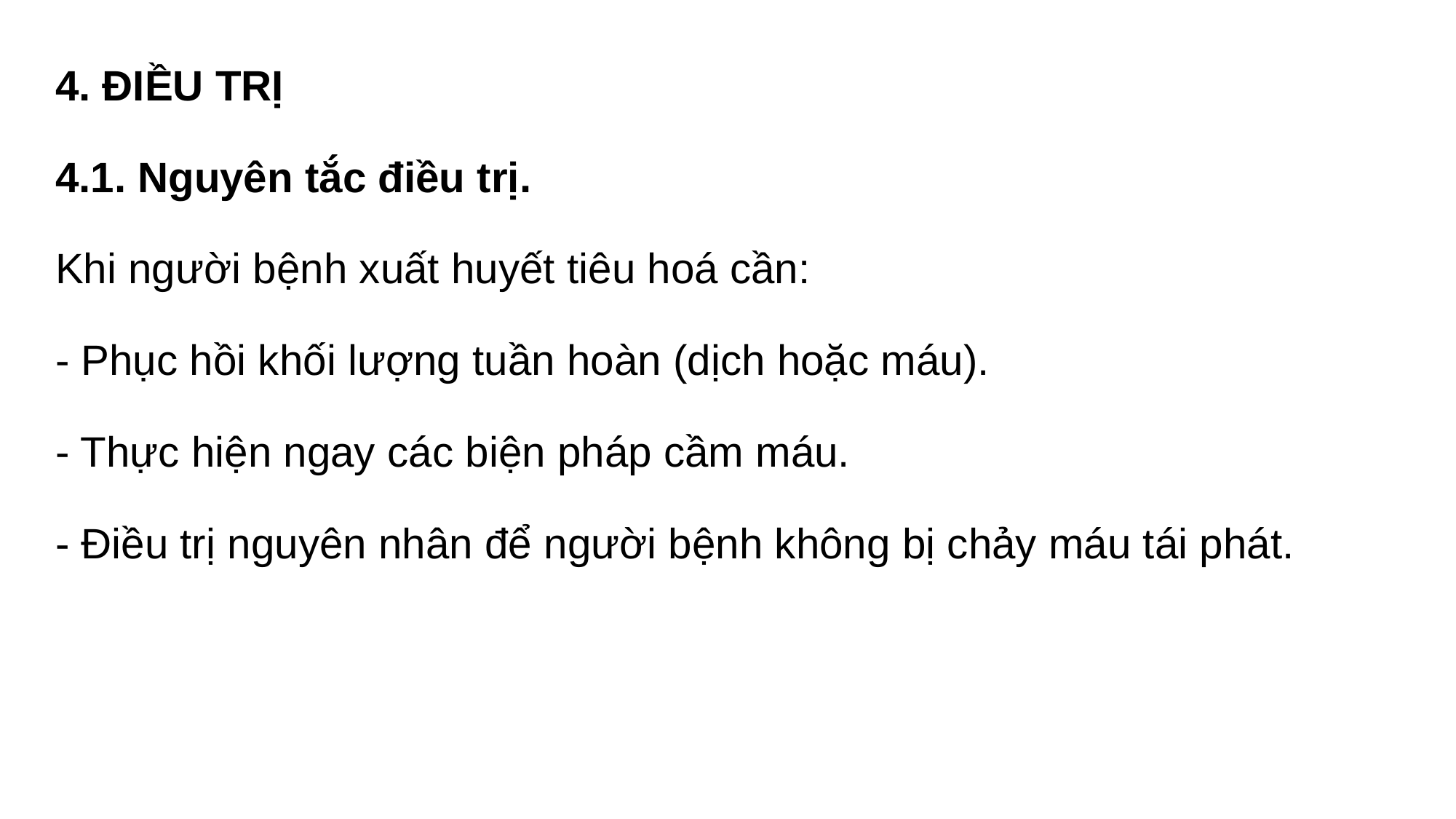

4. ĐIỀU TRỊ
4.1. Nguyên tắc điều trị.
Khi người bệnh xuất huyết tiêu hoá cần:
- Phục hồi khối lượng tuần hoàn (dịch hoặc máu).
- Thực hiện ngay các biện pháp cầm máu.
- Điều trị nguyên nhân để người bệnh không bị chảy máu tái phát.